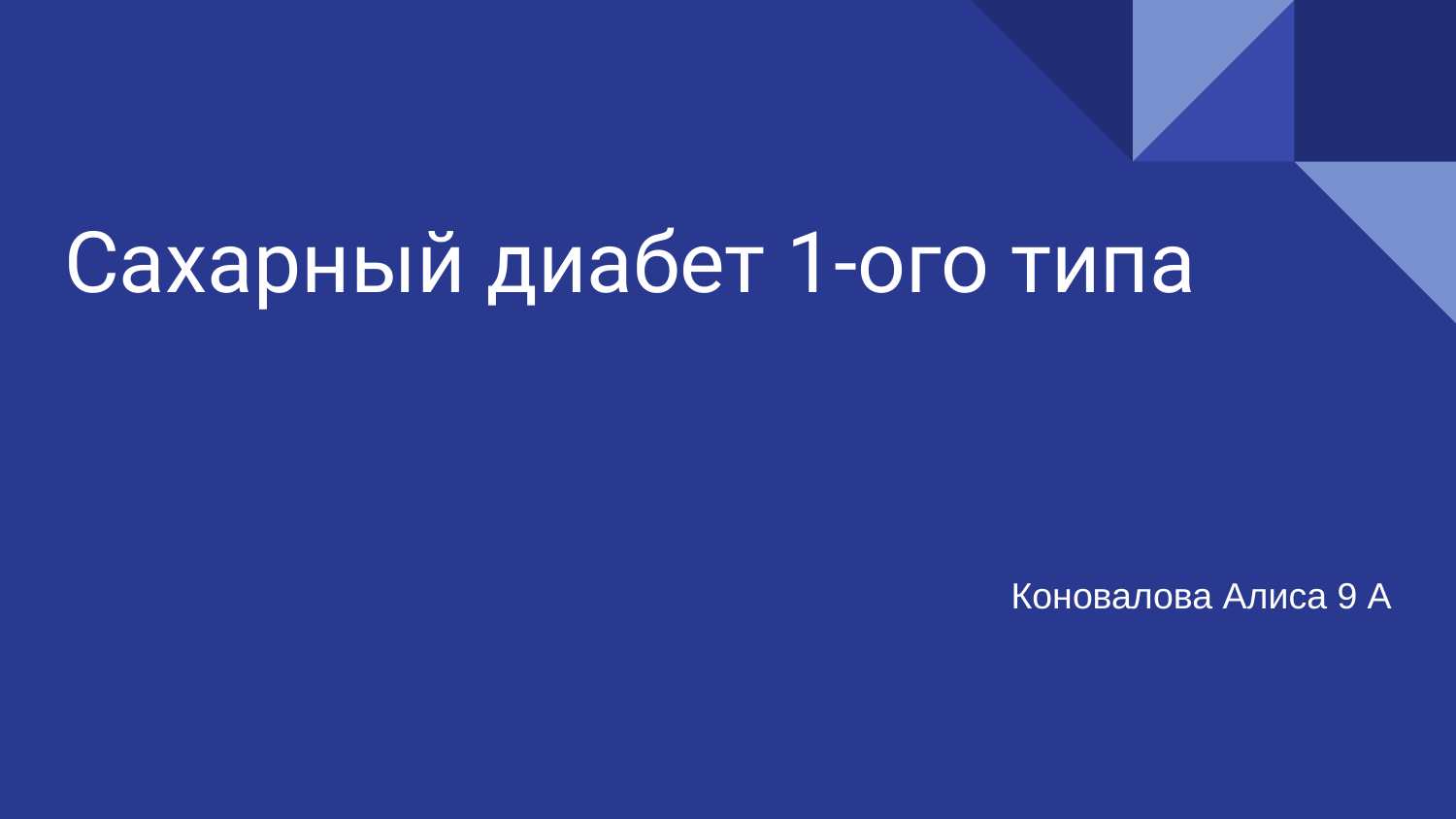

# Сахарный диабет 1-ого типа
Коновалова Алиса 9 А